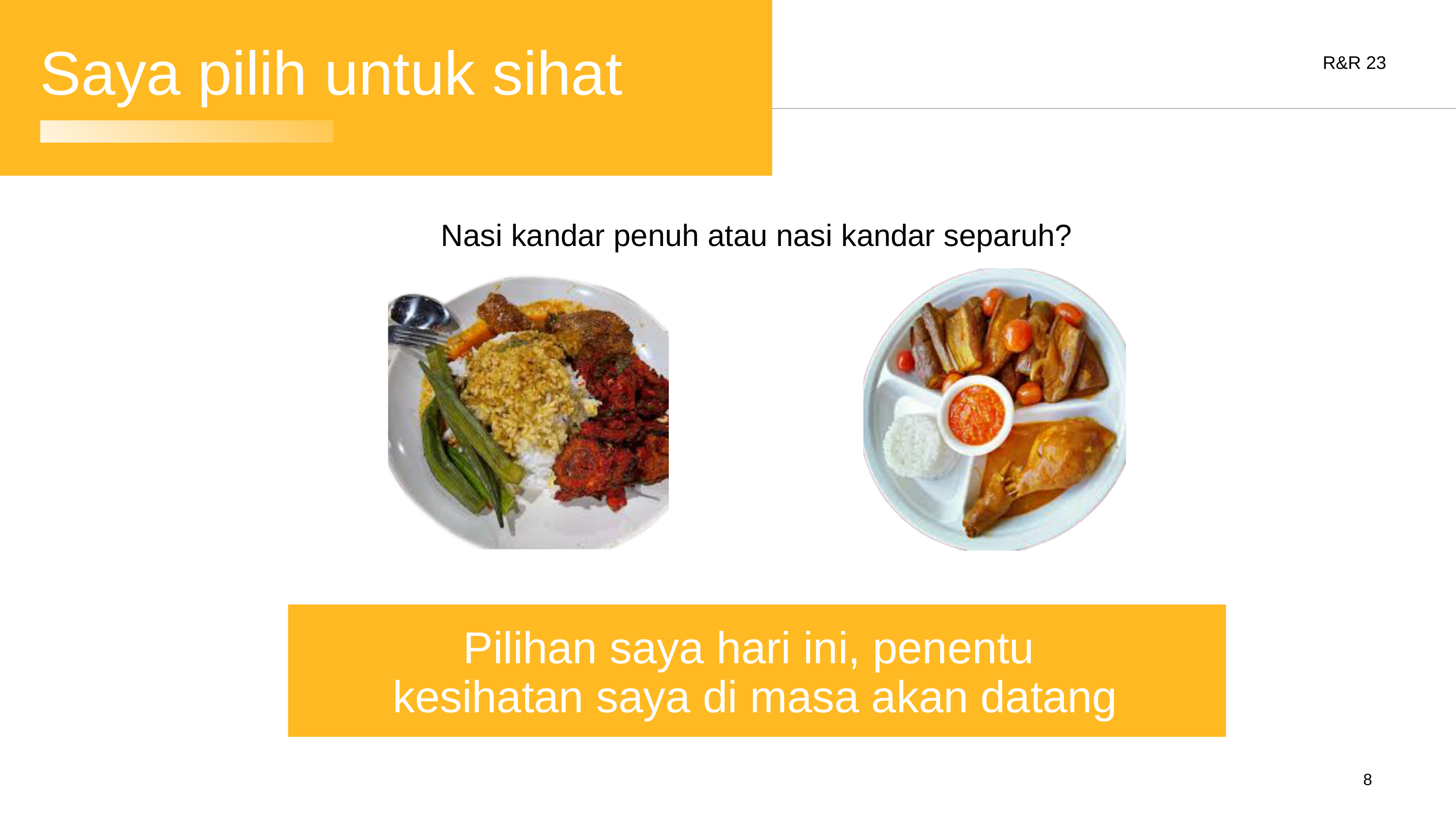

Saya pilih untuk sihat
R&R 23

Nasi kandar penuh atau nasi kandar separuh?

Pilihan saya hari ini, penentu
kesihatan saya di masa akan datang

8